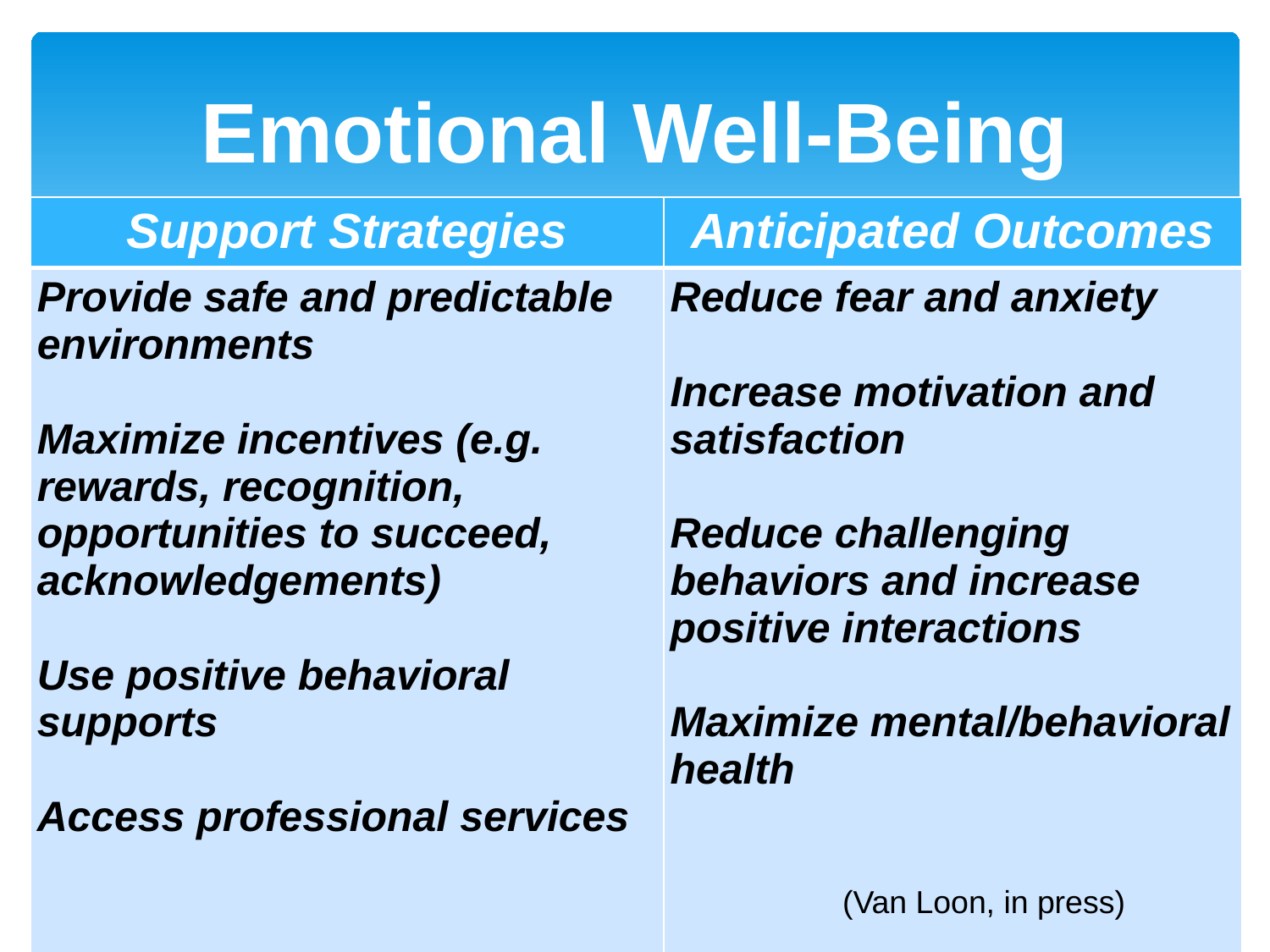

Emotional Well-Being
| Support Strategies | Anticipated Outcomes |
| --- | --- |
| Provide safe and predictable environments Maximize incentives (e.g. rewards, recognition, opportunities to succeed, acknowledgements) Use positive behavioral supports Access professional services | Reduce fear and anxiety Increase motivation and satisfaction Reduce challenging behaviors and increase positive interactions Maximize mental/behavioral health |
(Van Loon, in press)